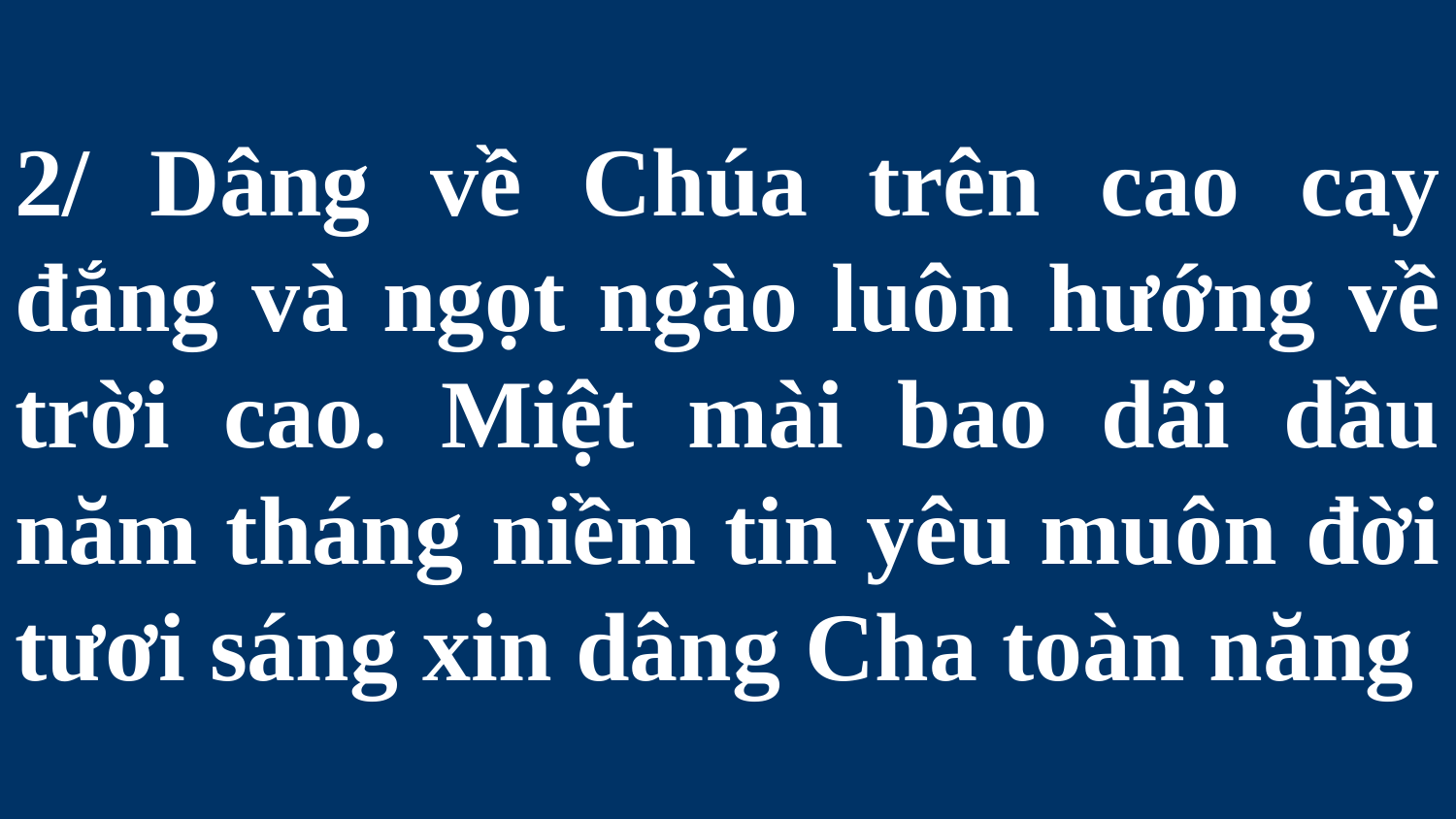

# 2/ Dâng về Chúa trên cao cay đắng và ngọt ngào luôn hướng về trời cao. Miệt mài bao dãi dầu năm tháng niềm tin yêu muôn đời tươi sáng xin dâng Cha toàn năng